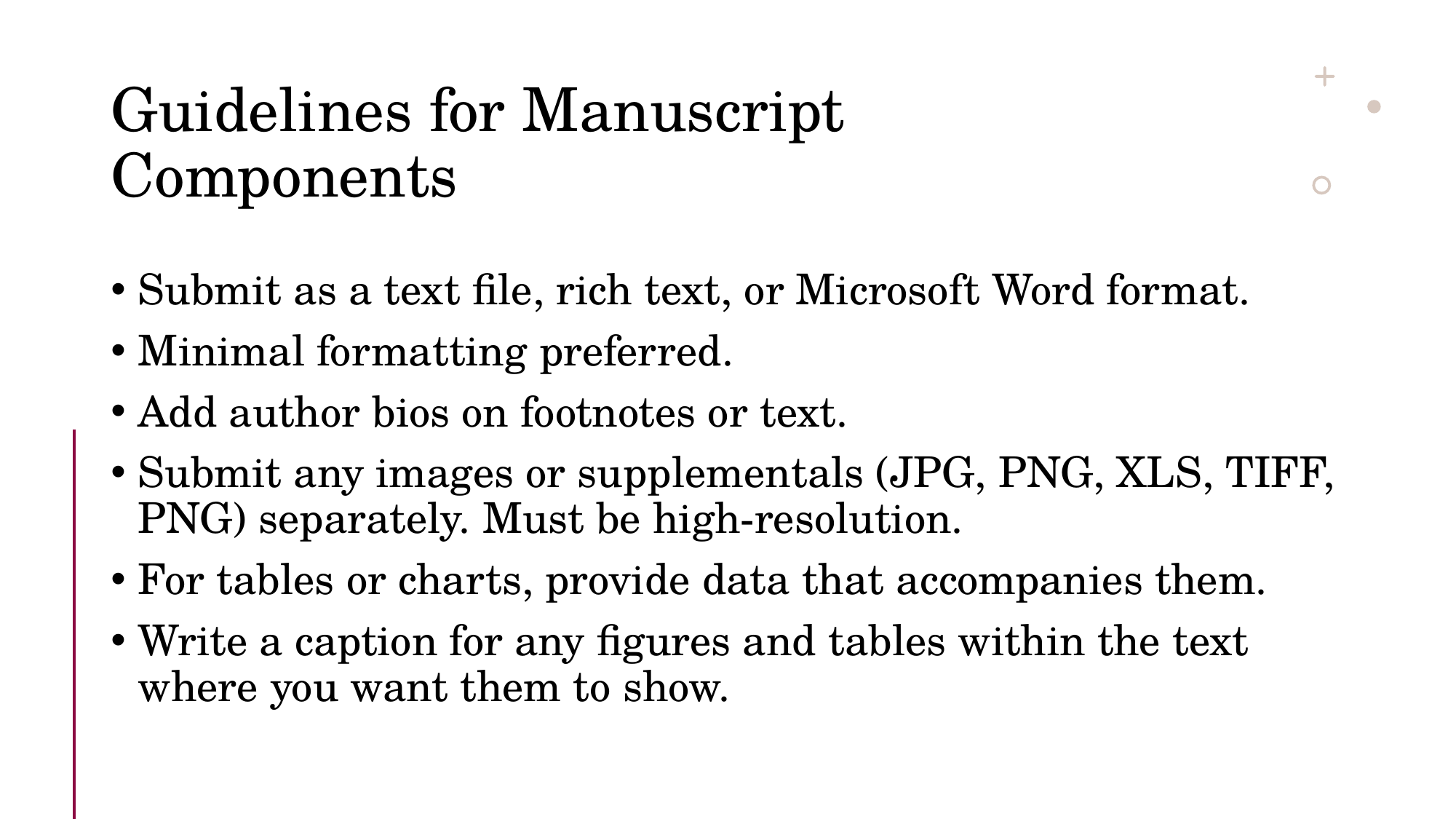

# Guidelines for Manuscript Components
Submit as a text file, rich text, or Microsoft Word format.
Minimal formatting preferred.
Add author bios on footnotes or text.
Submit any images or supplementals (JPG, PNG, XLS, TIFF, PNG) separately. Must be high-resolution.
For tables or charts, provide data that accompanies them.
Write a caption for any figures and tables within the text where you want them to show.